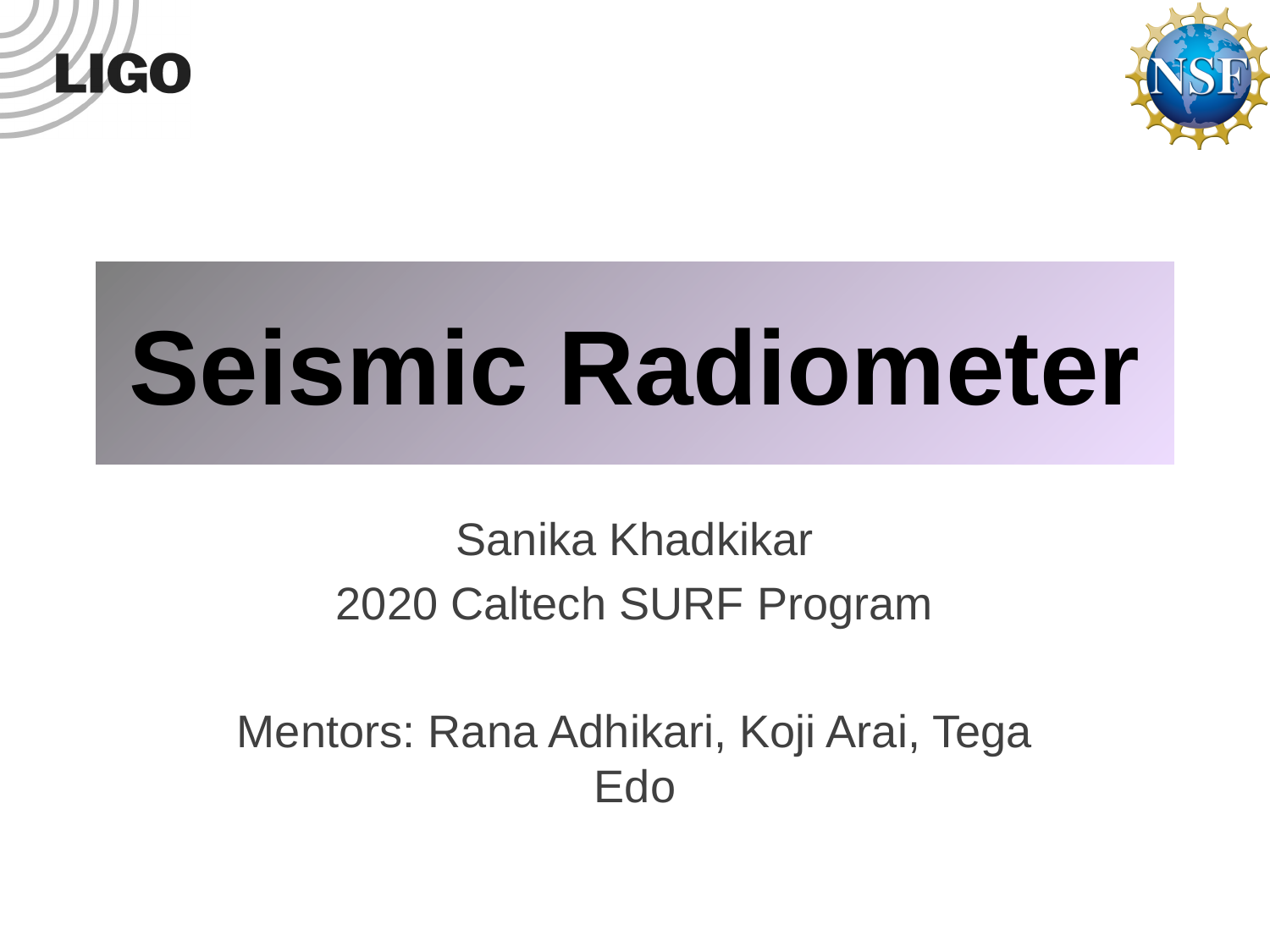

# Seismic Radiometer
Sanika Khadkikar
2020 Caltech SURF Program

Mentors: Rana Adhikari, Koji Arai, Tega Edo